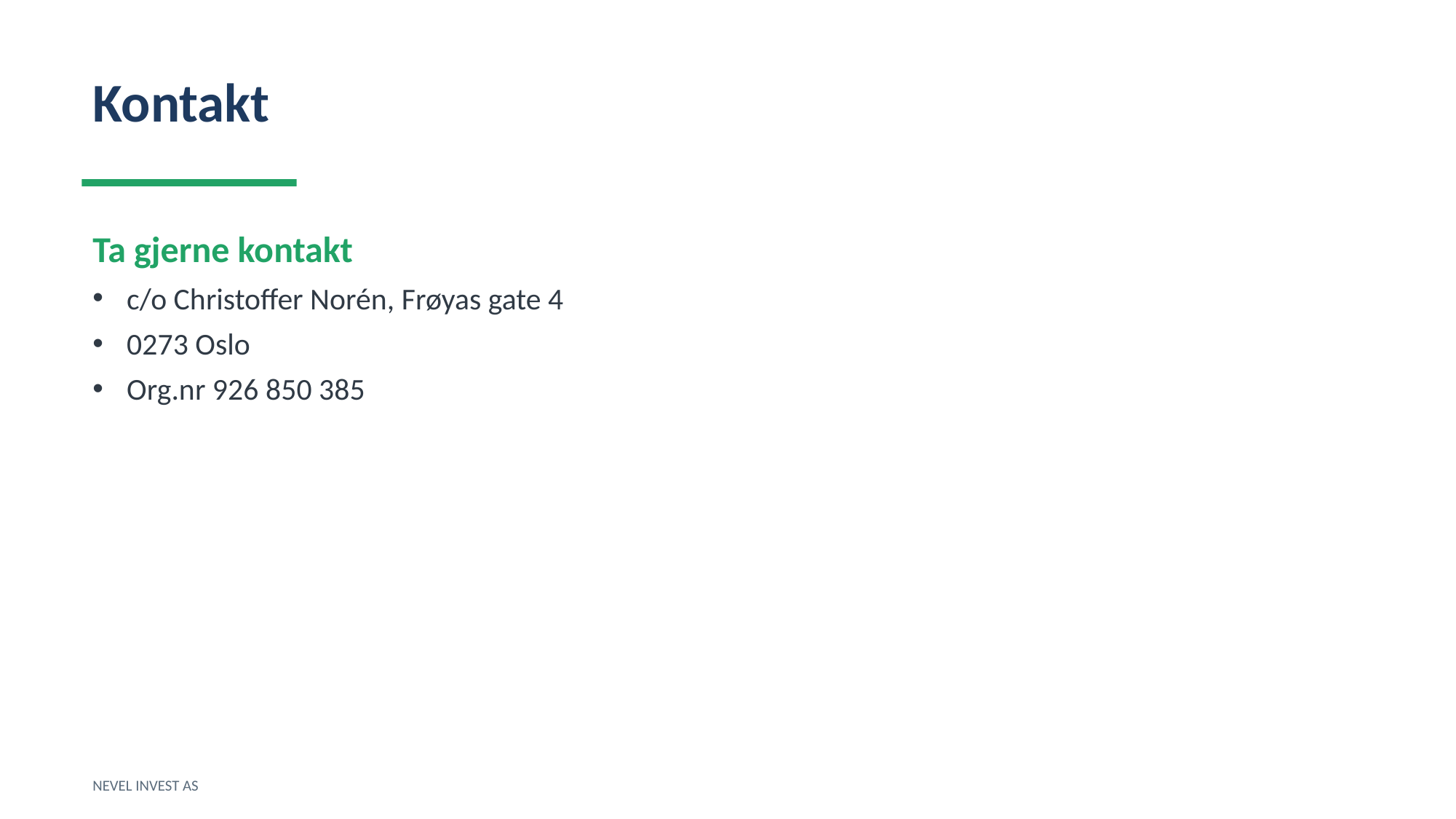

Kontakt

Ta gjerne kontakt
c/o Christoffer Norén, Frøyas gate 4
0273 Oslo
Org.nr 926 850 385
NEVEL INVEST AS